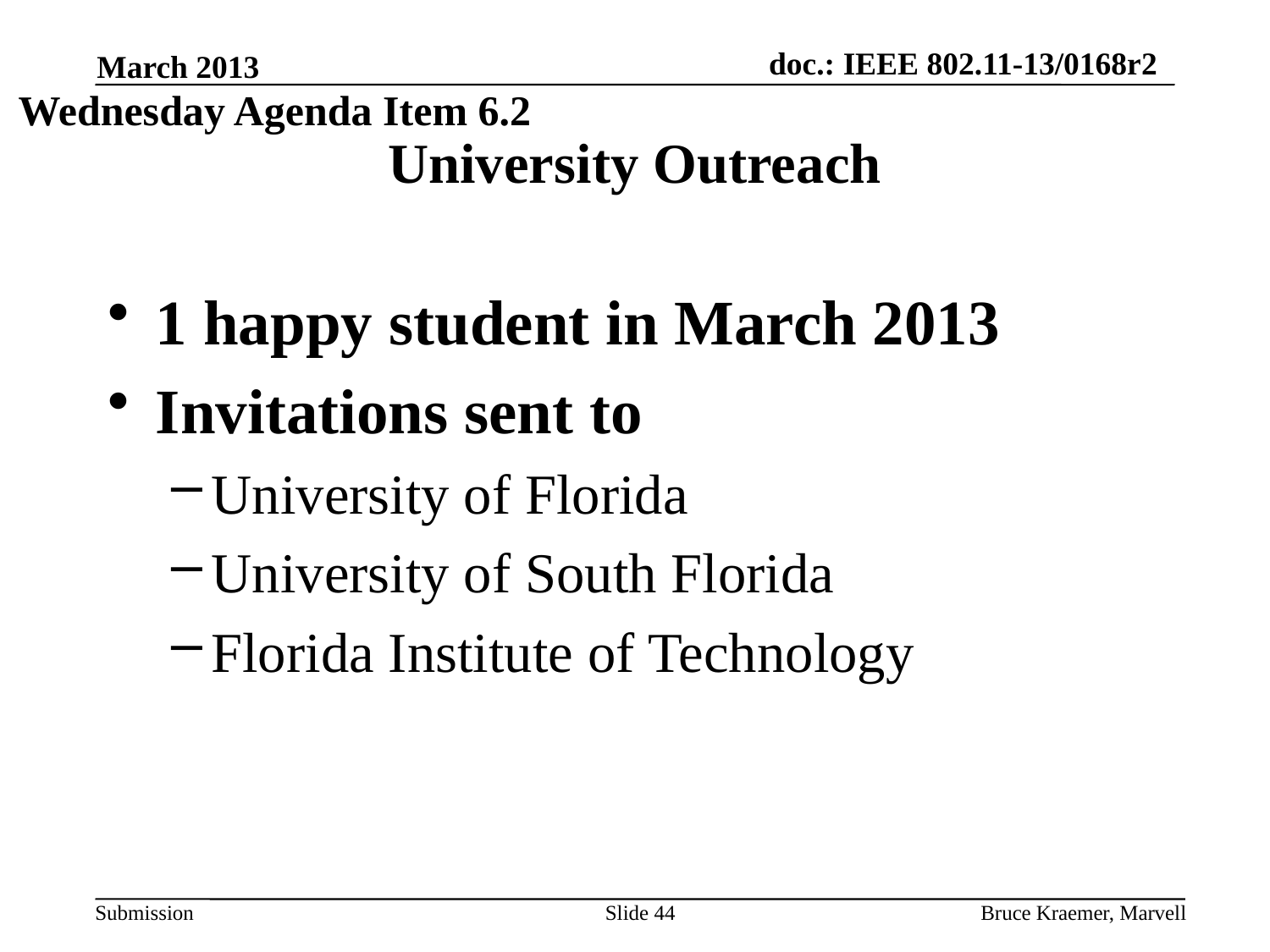

March 2013
Wednesday Agenda Item 6.2
# University Outreach
1 happy student in March 2013
Invitations sent to
University of Florida
University of South Florida
Florida Institute of Technology
Slide 44
Bruce Kraemer, Marvell